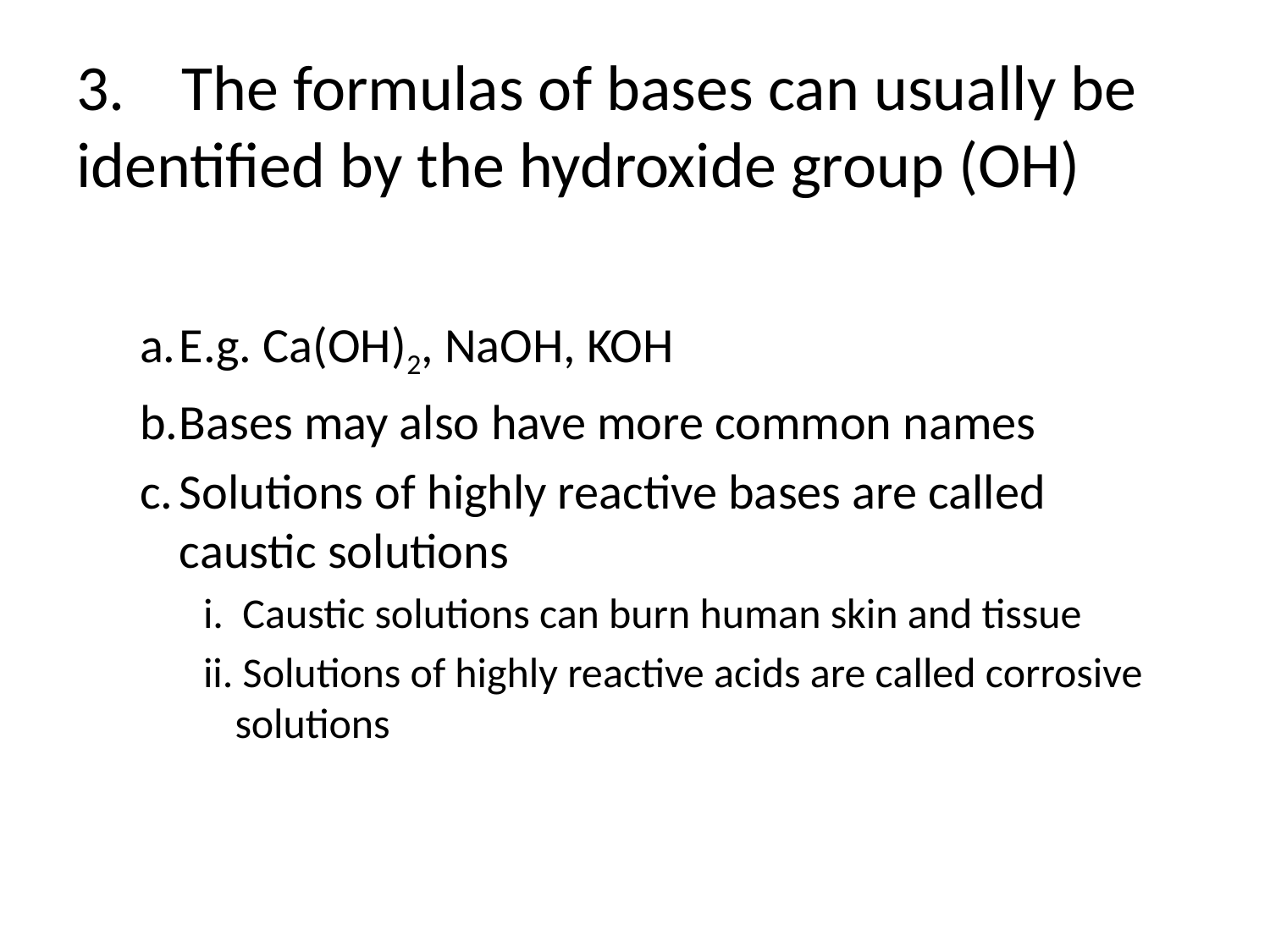

# 3.	The formulas of bases can usually be identified by the hydroxide group (OH)
a.	E.g. Ca(OH)2, NaOH, KOH
b.	Bases may also have more common names
c.	Solutions of highly reactive bases are called caustic solutions
i.  Caustic solutions can burn human skin and tissue
ii. Solutions of highly reactive acids are called corrosive solutions